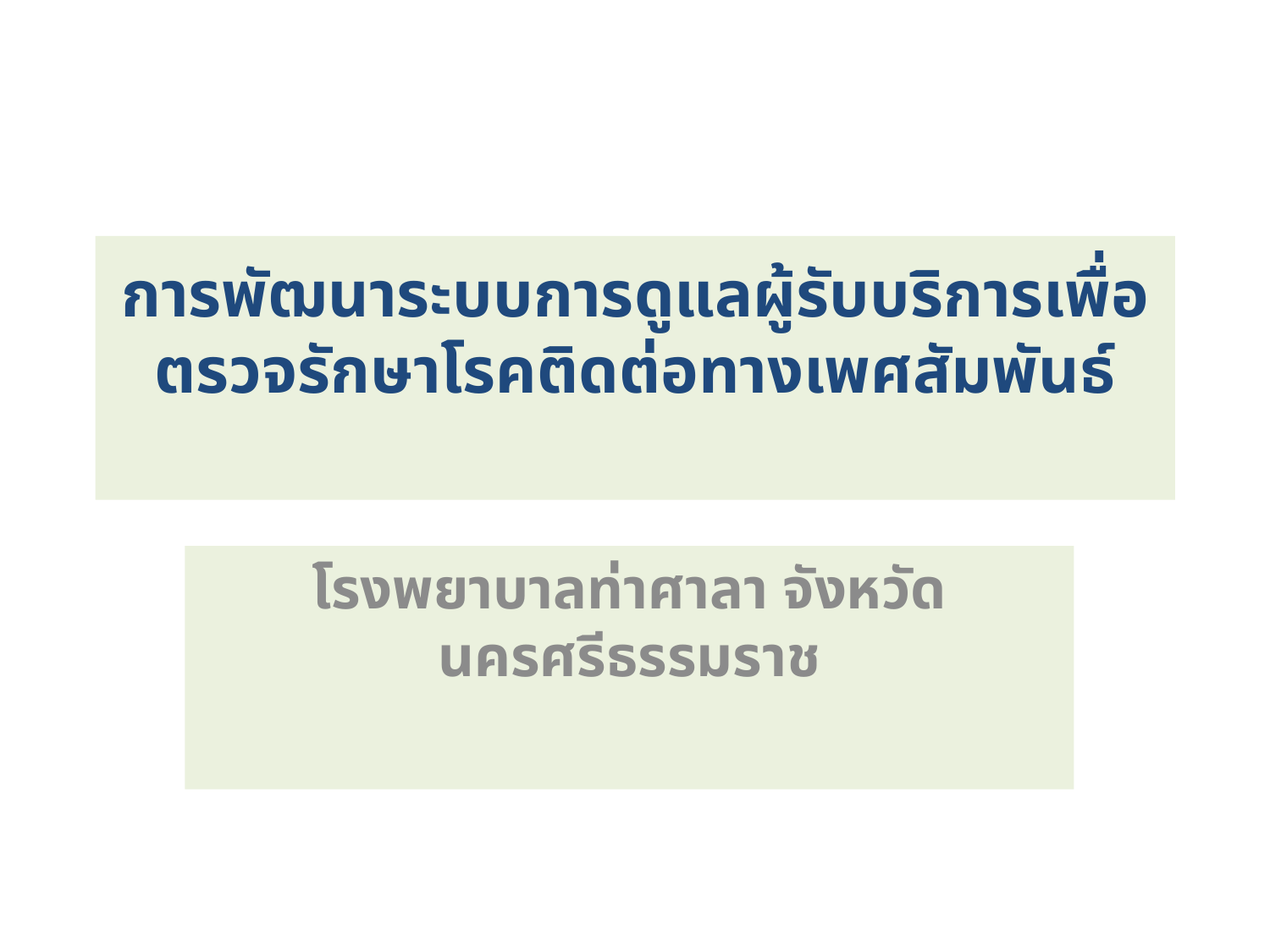

# การพัฒนาระบบการดูแลผู้รับบริการเพื่อตรวจรักษาโรคติดต่อทางเพศสัมพันธ์
โรงพยาบาลท่าศาลา จังหวัด นครศรีธรรมราช